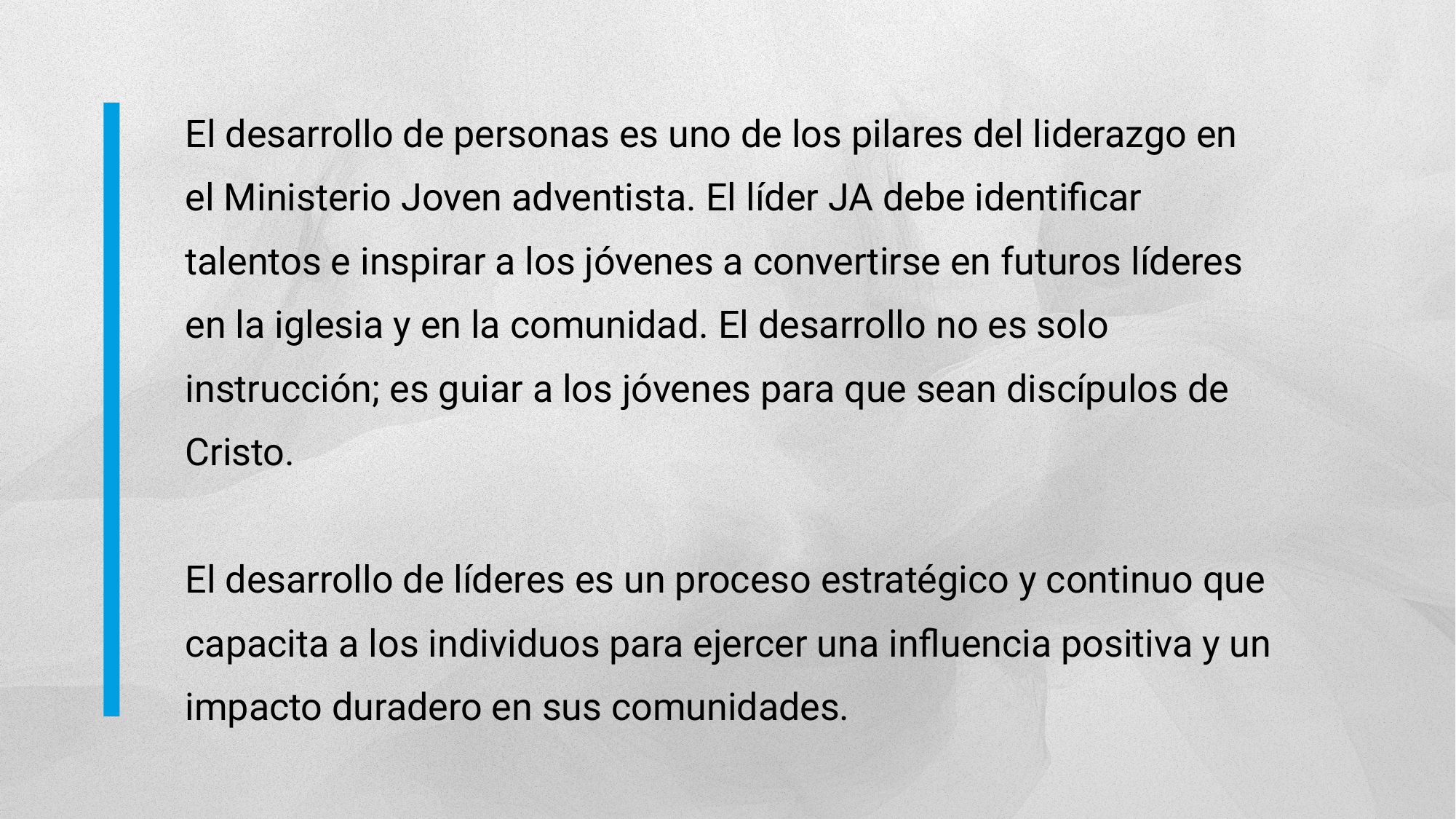

El desarrollo de personas es uno de los pilares del liderazgo en el Ministerio Joven adventista. El líder JA debe identificar talentos e inspirar a los jóvenes a convertirse en futuros líderes en la iglesia y en la comunidad. El desarrollo no es solo instrucción; es guiar a los jóvenes para que sean discípulos de Cristo.

El desarrollo de líderes es un proceso estratégico y continuo que capacita a los individuos para ejercer una influencia positiva y un impacto duradero en sus comunidades.